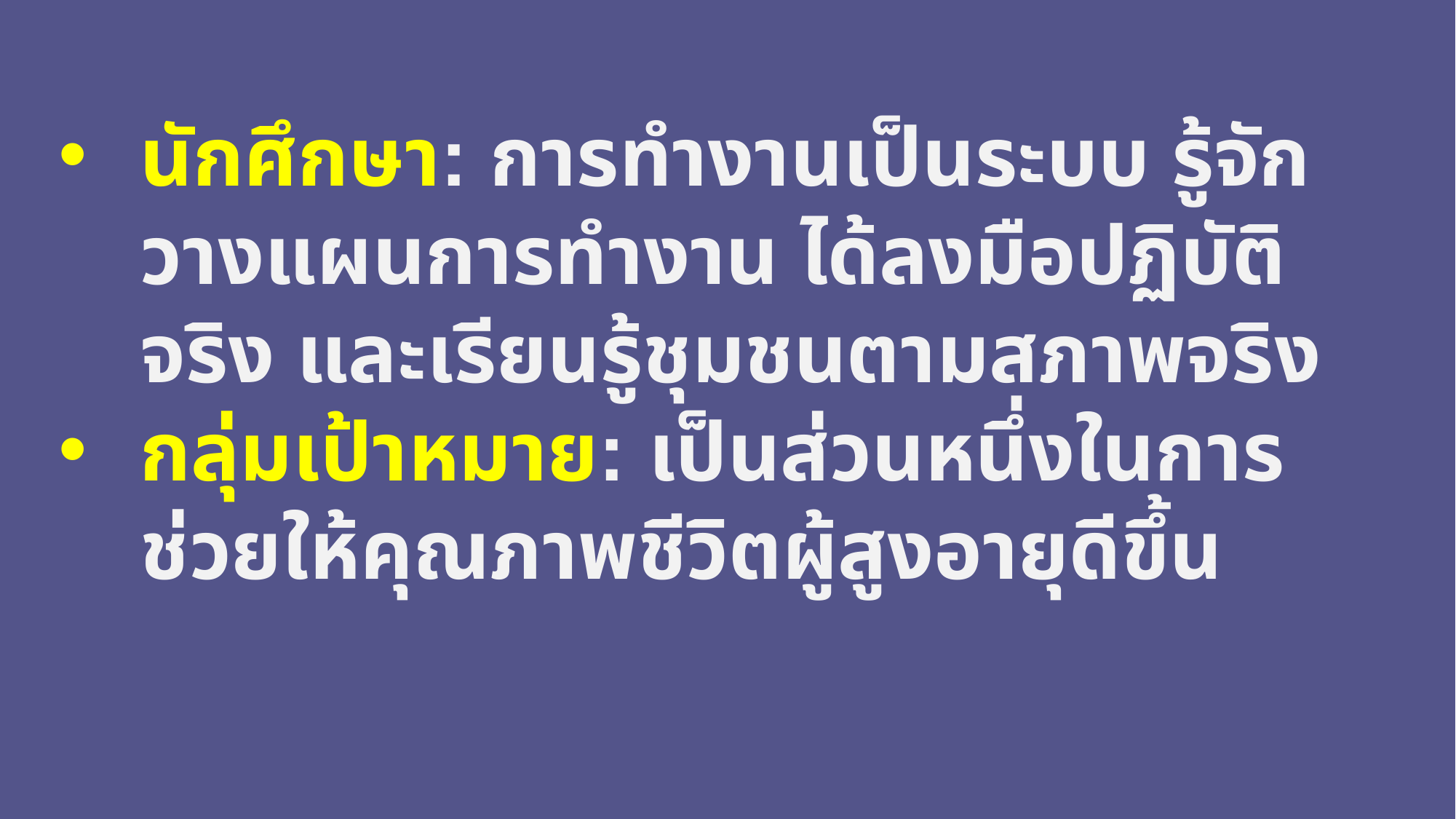

นักศึกษา: การทำงานเป็นระบบ รู้จักวางแผนการทำงาน ได้ลงมือปฏิบัติจริง และเรียนรู้ชุมชนตามสภาพจริง
กลุ่มเป้าหมาย: เป็นส่วนหนึ่งในการช่วยให้คุณภาพชีวิตผู้สูงอายุดีขึ้น